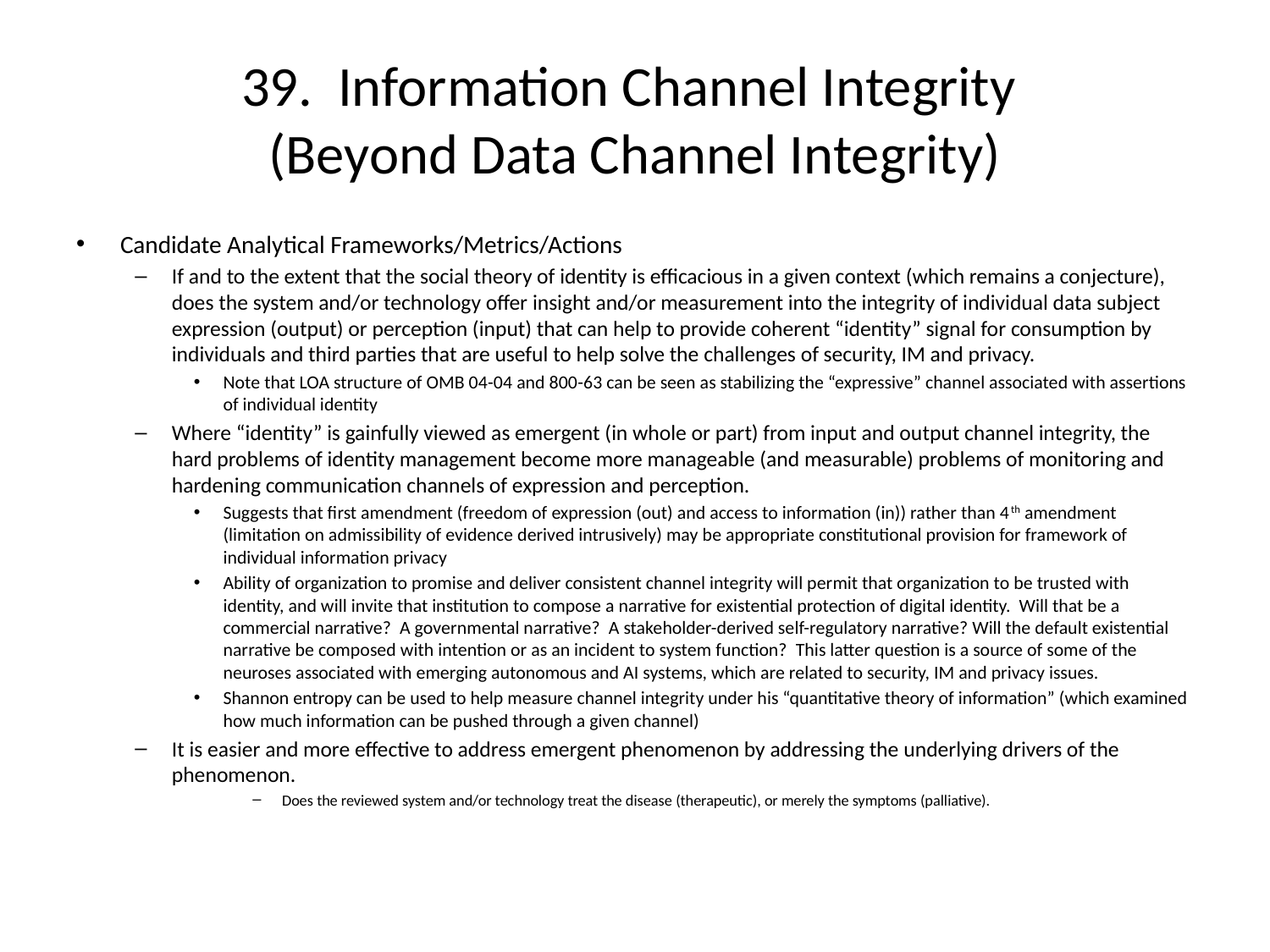

# 39.  Information Channel Integrity (Beyond Data Channel Integrity)
Candidate Analytical Frameworks/Metrics/Actions
If and to the extent that the social theory of identity is efficacious in a given context (which remains a conjecture), does the system and/or technology offer insight and/or measurement into the integrity of individual data subject expression (output) or perception (input) that can help to provide coherent “identity” signal for consumption by individuals and third parties that are useful to help solve the challenges of security, IM and privacy.
Note that LOA structure of OMB 04-04 and 800-63 can be seen as stabilizing the “expressive” channel associated with assertions of individual identity
Where “identity” is gainfully viewed as emergent (in whole or part) from input and output channel integrity, the hard problems of identity management become more manageable (and measurable) problems of monitoring and hardening communication channels of expression and perception.
Suggests that first amendment (freedom of expression (out) and access to information (in)) rather than 4th amendment (limitation on admissibility of evidence derived intrusively) may be appropriate constitutional provision for framework of individual information privacy
Ability of organization to promise and deliver consistent channel integrity will permit that organization to be trusted with identity, and will invite that institution to compose a narrative for existential protection of digital identity.  Will that be a commercial narrative?  A governmental narrative?  A stakeholder-derived self-regulatory narrative? Will the default existential narrative be composed with intention or as an incident to system function?  This latter question is a source of some of the neuroses associated with emerging autonomous and AI systems, which are related to security, IM and privacy issues.
Shannon entropy can be used to help measure channel integrity under his “quantitative theory of information” (which examined how much information can be pushed through a given channel)
It is easier and more effective to address emergent phenomenon by addressing the underlying drivers of the phenomenon.
Does the reviewed system and/or technology treat the disease (therapeutic), or merely the symptoms (palliative).